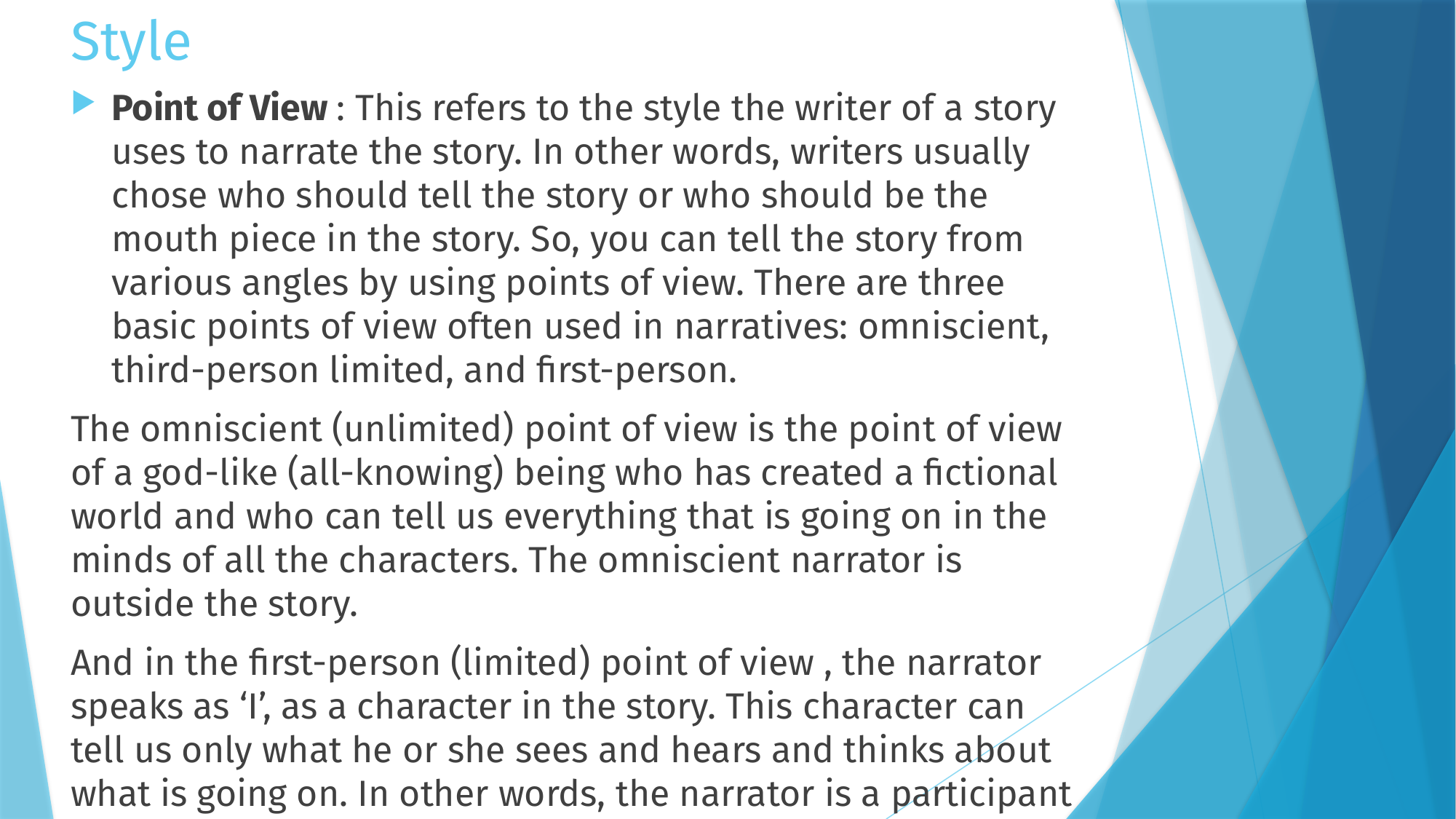

# Style
Point of View : This refers to the style the writer of a story uses to narrate the story. In other words, writers usually chose who should tell the story or who should be the mouth piece in the story. So, you can tell the story from various angles by using points of view. There are three basic points of view often used in narratives: omniscient, third-person limited, and first-person.
The omniscient (unlimited) point of view is the point of view of a god-like (all-knowing) being who has created a fictional world and who can tell us everything that is going on in the minds of all the characters. The omniscient narrator is outside the story.
And in the first-person (limited) point of view , the narrator speaks as ‘I’, as a character in the story. This character can tell us only what he or she sees and hears and thinks about what is going on. In other words, the narrator is a participant in the story.
The writer chooses to tell the story in the name of another fictitious person and uses the first person pronoun ‘I’ as witness and participant in the events that unfold in the story